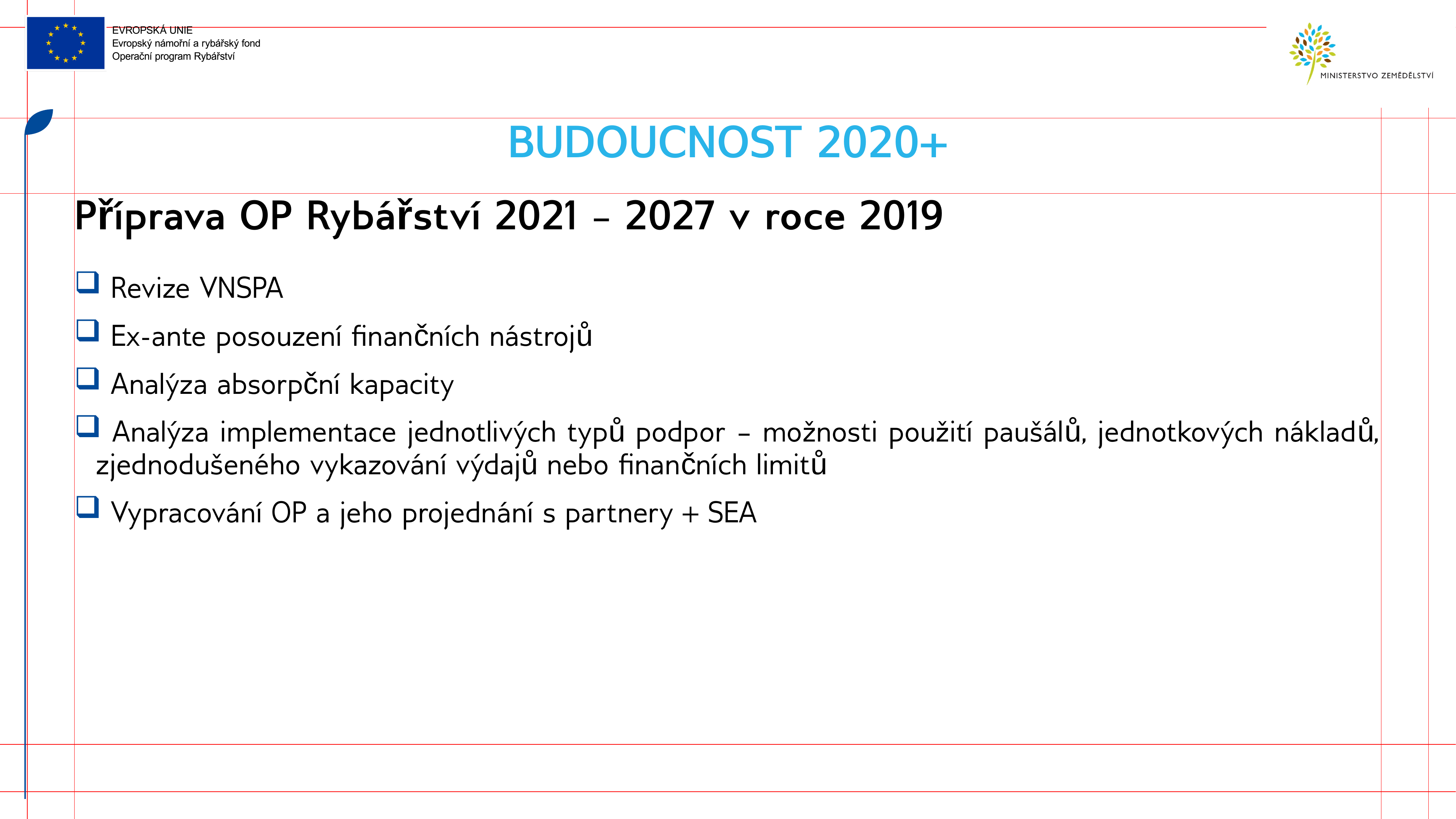

# Budoucnost 2020+
Příprava OP Rybářství 2021 – 2027 v roce 2019
 Revize VNSPA
 Ex-ante posouzení finančních nástrojů
 Analýza absorpční kapacity
 Analýza implementace jednotlivých typů podpor – možnosti použití paušálů, jednotkových nákladů, zjednodušeného vykazování výdajů nebo finančních limitů
 Vypracování OP a jeho projednání s partnery + SEA